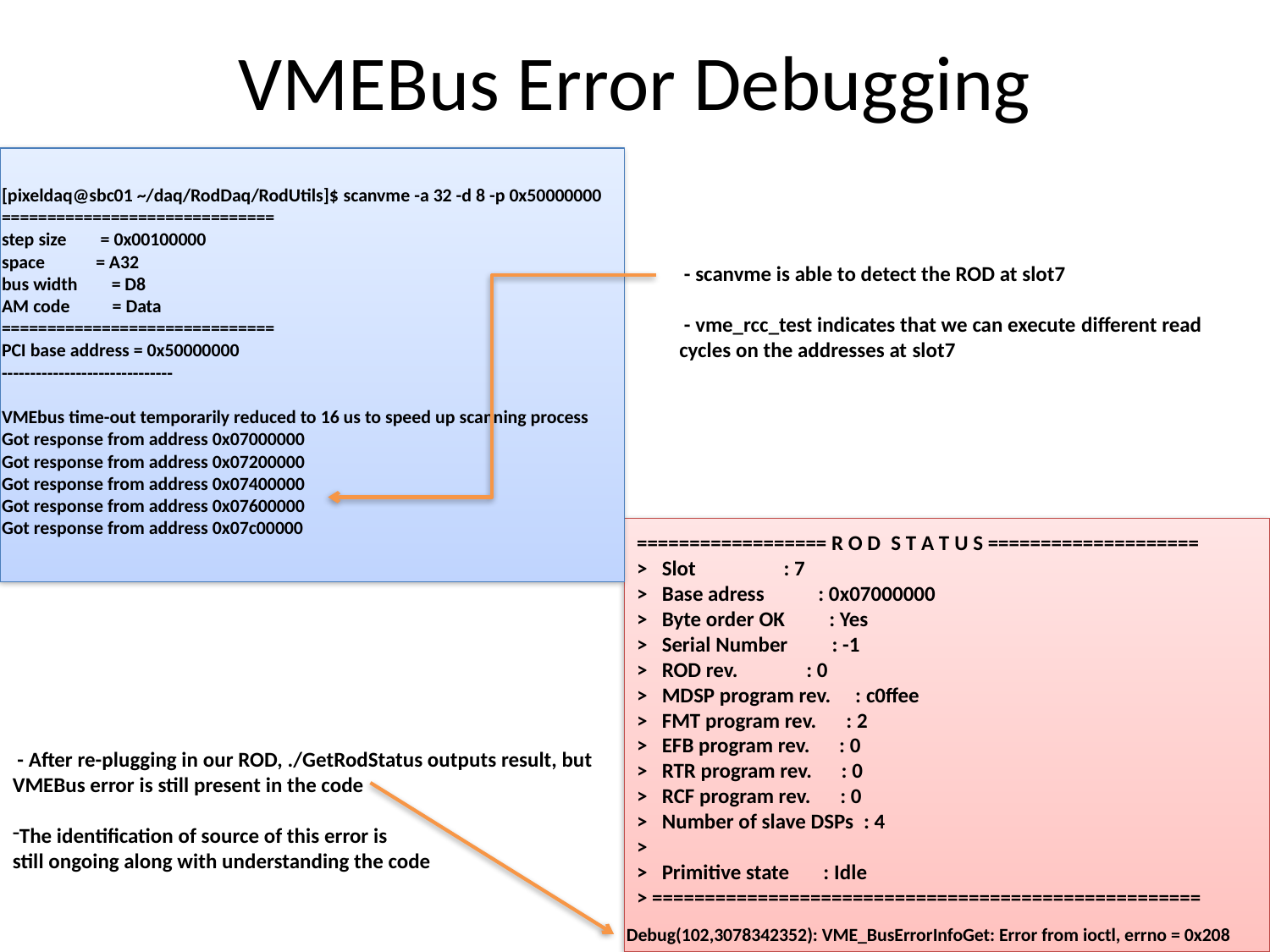

# VMEBus Error Debugging

[pixeldaq@sbc01 ~/daq/RodDaq/RodUtils]$ scanvme -a 32 -d 8 -p 0x50000000
==============================
step size        = 0x00100000
space            = A32
bus width        = D8
AM code          = Data
==============================
PCI base address = 0x50000000
------------------------------
VMEbus time-out temporarily reduced to 16 us to speed up scanning process
Got response from address 0x07000000
Got response from address 0x07200000
Got response from address 0x07400000
Got response from address 0x07600000
Got response from address 0x07c00000
 - scanvme is able to detect the ROD at slot7

 - vme_rcc_test indicates that we can execute different read cycles on the addresses at slot7

================== R O D  S T A T U S ====================
>   Slot                  : 7
>   Base adress           : 0x07000000
>   Byte order OK         : Yes
>   Serial Number         : -1
>   ROD rev.              : 0
>   MDSP program rev.     : c0ffee
>   FMT program rev.      : 2
>   EFB program rev.      : 0
>   RTR program rev.      : 0
>   RCF program rev.      : 0
>   Number of slave DSPs  : 4
>
>   Primitive state       : Idle
> ====================================================
 - After re-plugging in our ROD, ./GetRodStatus outputs result, but VMEBus error is still present in the code

The identification of source of this error is
still ongoing along with understanding the code
16
Debug(102,3078342352): VME_BusErrorInfoGet: Error from ioctl, errno = 0x208